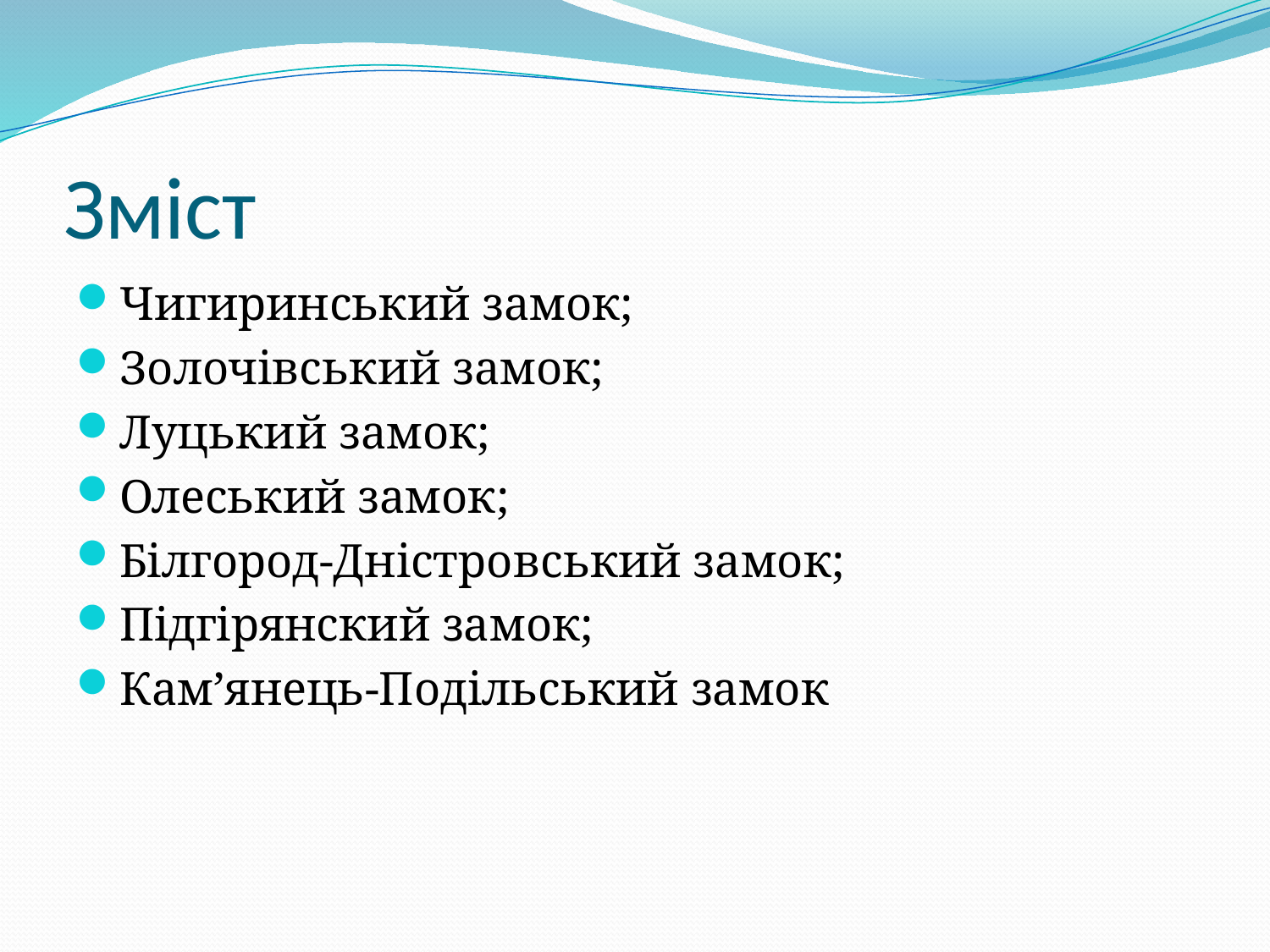

# Зміст
Чигиринський замок;
Золочівський замок;
Луцький замок;
Олеський замок;
Білгород-Дністровський замок;
Підгірянский замок;
Кам’янець-Подільський замок